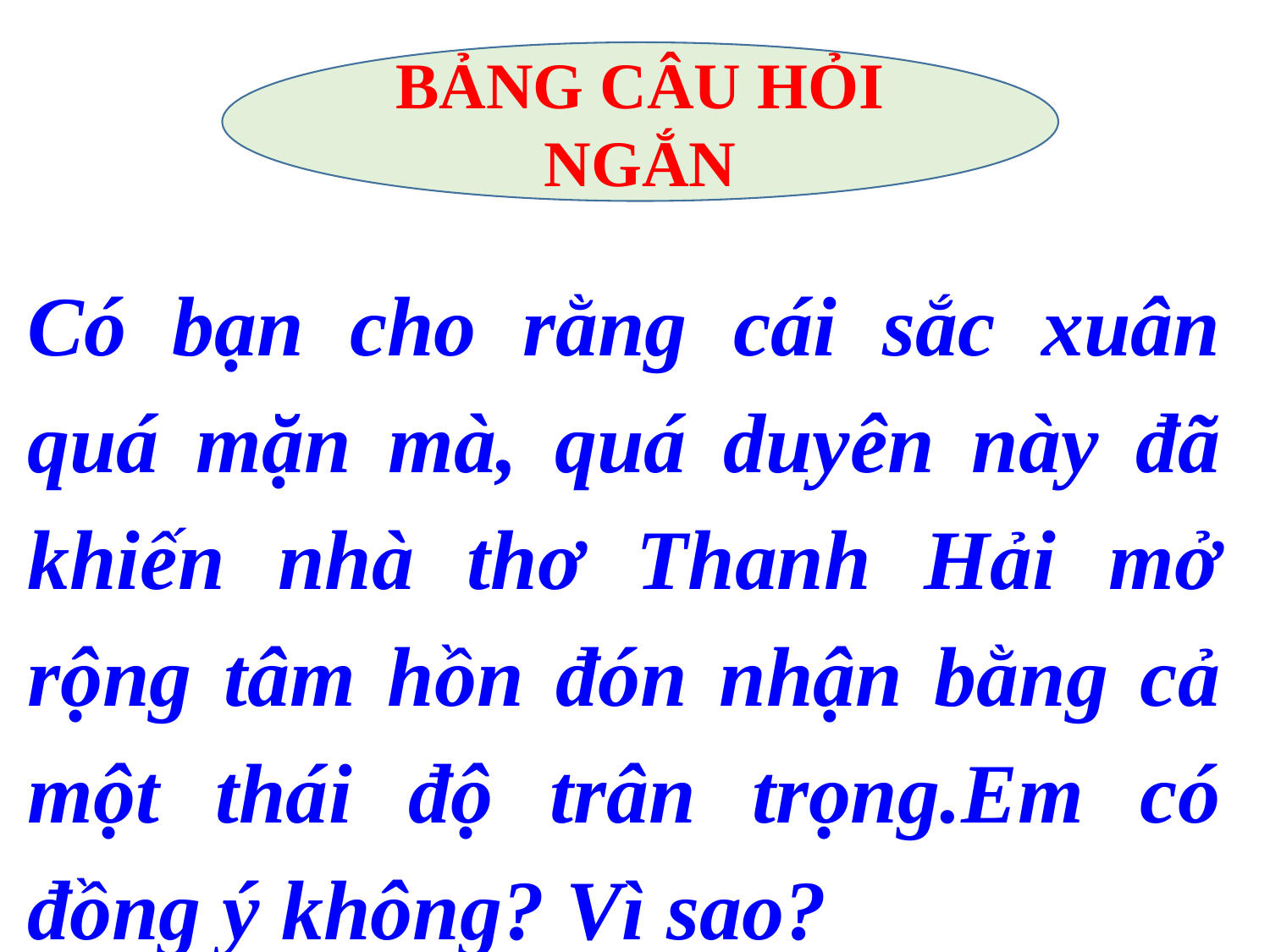

BẢNG CÂU HỎI NGẮN
Có bạn cho rằng cái sắc xuân quá mặn mà, quá duyên này đã khiến nhà thơ Thanh Hải mở rộng tâm hồn đón nhận bằng cả một thái độ trân trọng.Em có đồng ý không? Vì sao?